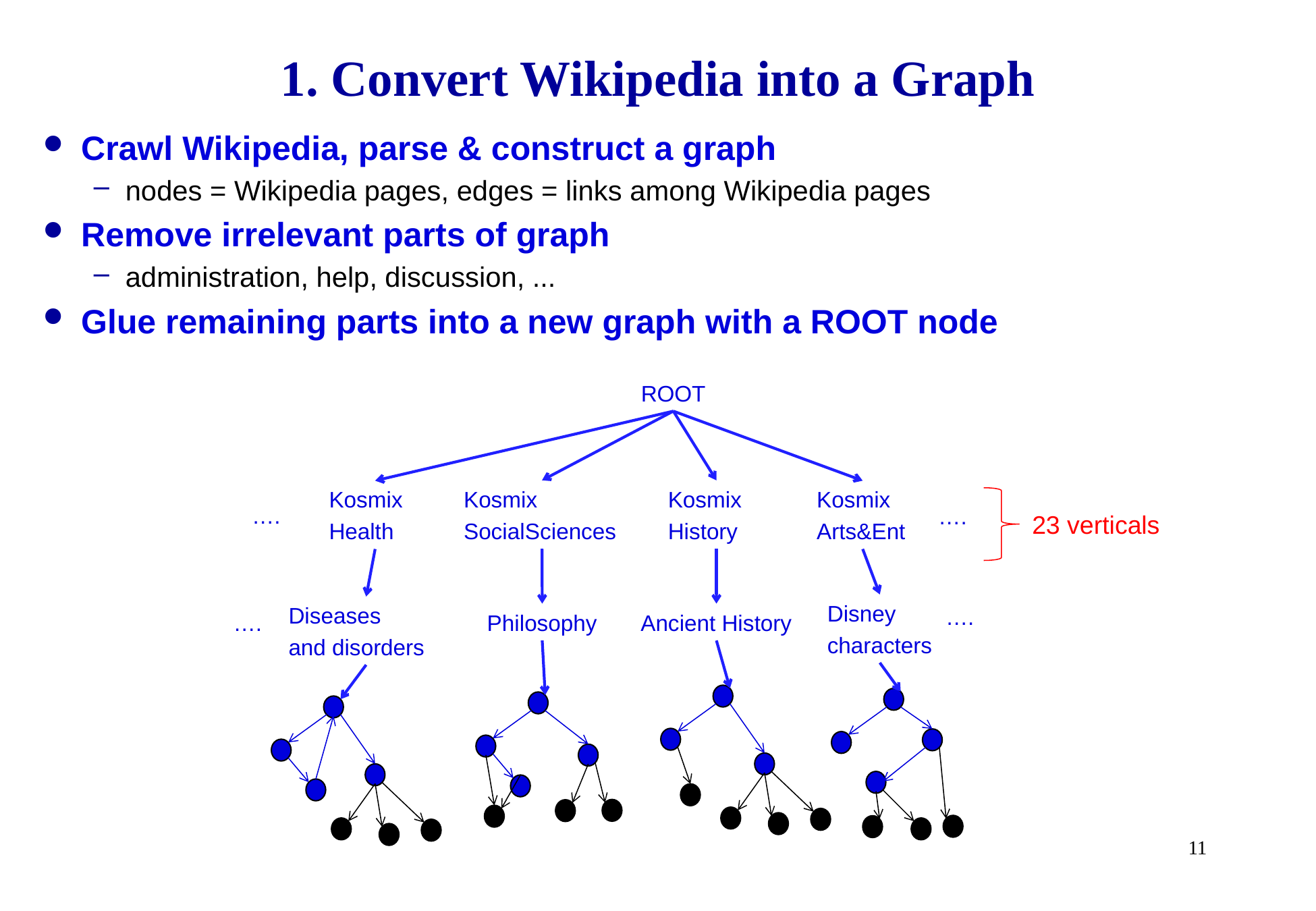

# 1. Convert Wikipedia into a Graph
Crawl Wikipedia, parse & construct a graph
nodes = Wikipedia pages, edges = links among Wikipedia pages
Remove irrelevant parts of graph
administration, help, discussion, ...
Glue remaining parts into a new graph with a ROOT node
ROOT
Kosmix
SocialSciences
Kosmix
History
Kosmix
Health
Kosmix
Arts&Ent

….
….
23 verticals
Disney
characters
Diseases
and disorders
….
….
Philosophy
Ancient History

11